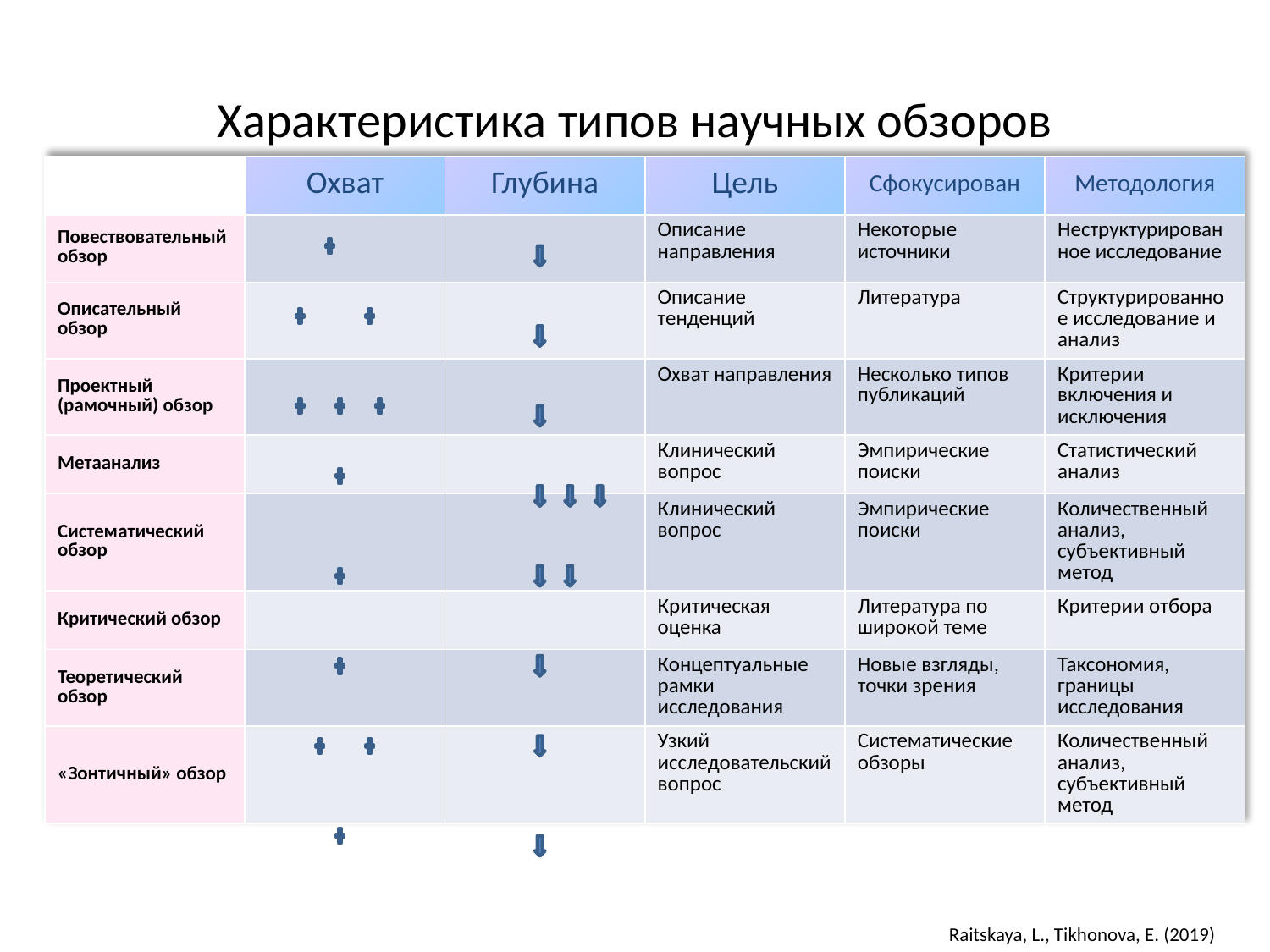

# Характеристика типов научных обзоров
|  | Охват | Глубина | Цель | Сфокусирован | Методология |
| --- | --- | --- | --- | --- | --- |
| Повествовательный обзор |  |  | Описание направления | Некоторые источники | Неструктурированное исследование |
| Описательный обзор |  |  | Описание тенденций | Литература | Структурированное исследование и анализ |
| Проектный (рамочный) обзор |  |  | Охват направления | Несколько типов публикаций | Критерии включения и исключения |
| Метаанализ |  |  | Клинический вопрос | Эмпирические поиски | Статистический анализ |
| Систематический обзор |  |  | Клинический вопрос | Эмпирические поиски | Количественный анализ, субъективный метод |
| Критический обзор |  |  | Критическая оценка | Литература по широкой теме | Критерии отбора |
| Теоретический обзор |  |  | Концептуальные рамки исследования | Новые взгляды, точки зрения | Таксономия, границы исследования |
| «Зонтичный» обзор |  |  | Узкий исследовательский вопрос | Систематические обзоры | Количественный анализ, субъективный метод |

Raitskaya, L., Tikhonova, E. (2019)